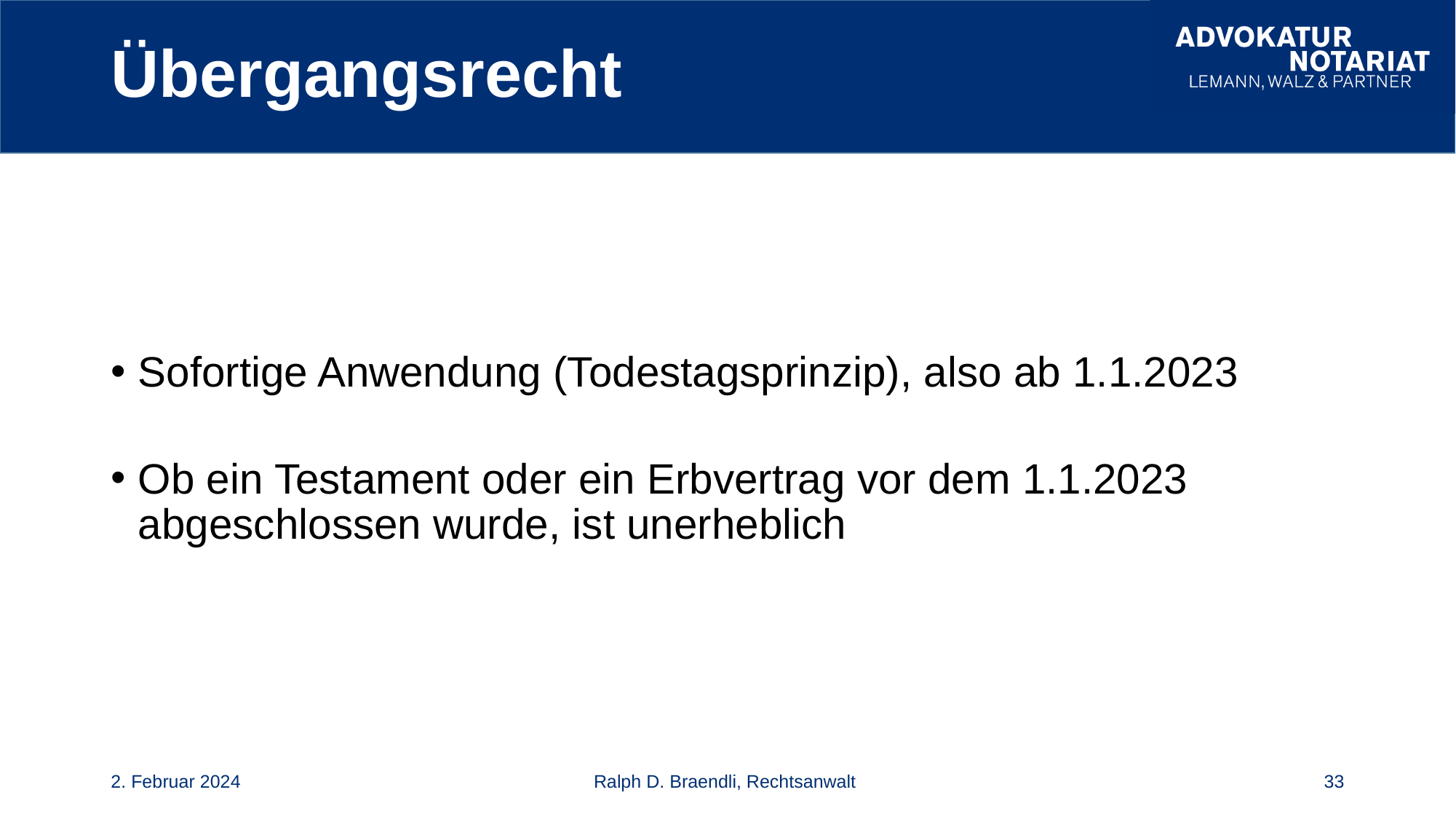

# Übergangsrecht

Sofortige Anwendung (Todestagsprinzip), also ab 1.1.2023
Ob ein Testament oder ein Erbvertrag vor dem 1.1.2023 abgeschlossen wurde, ist unerheblich
2. Februar 2024
Ralph D. Braendli, Rechtsanwalt
33